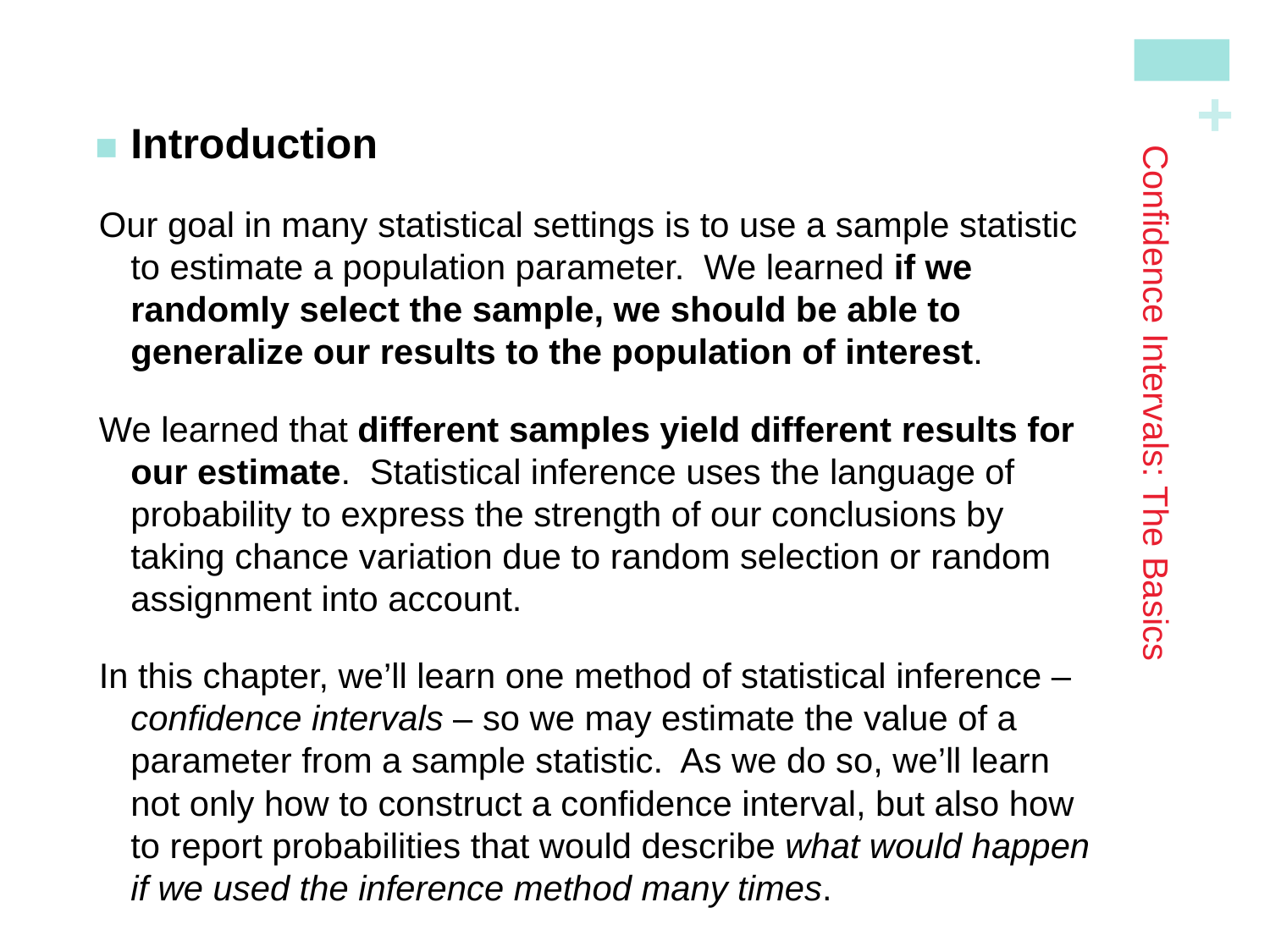

Introduction
Our goal in many statistical settings is to use a sample statistic to estimate a population parameter.  We learned if we randomly select the sample, we should be able to generalize our results to the population of interest.
We learned that different samples yield different results for our estimate.  Statistical inference uses the language of probability to express the strength of our conclusions by taking chance variation due to random selection or random assignment into account.
In this chapter, we’ll learn one method of statistical inference – confidence intervals – so we may estimate the value of a parameter from a sample statistic.  As we do so, we’ll learn not only how to construct a confidence interval, but also how to report probabilities that would describe what would happen if we used the inference method many times.
# Confidence Intervals: The Basics